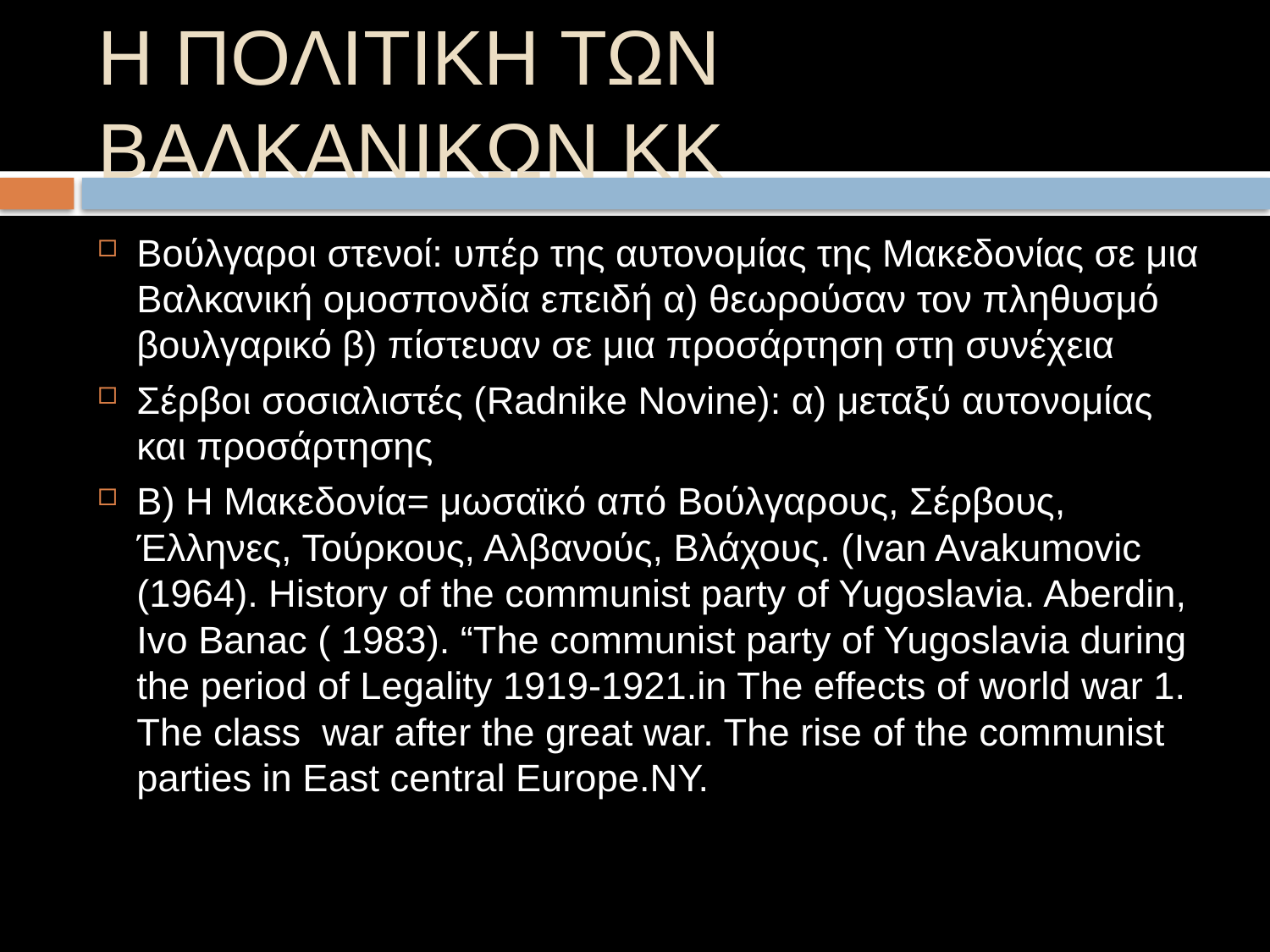

# Η ΠΟΛΙΤΙΚΗ ΤΩΝ ΒΑΛΚΑΝΙΚΩΝ ΚΚ
Βούλγαροι στενοί: υπέρ της αυτονομίας της Μακεδονίας σε μια Βαλκανική ομοσπονδία επειδή α) θεωρούσαν τον πληθυσμό βουλγαρικό β) πίστευαν σε μια προσάρτηση στη συνέχεια
Σέρβοι σοσιαλιστές (Radnike Novine): α) μεταξύ αυτονομίας και προσάρτησης
Β) Η Μακεδονία= μωσαϊκό από Βούλγαρους, Σέρβους, Έλληνες, Τούρκους, Αλβανούς, Βλάχους. (Ivan Avakumovic (1964). History of the communist party of Yugoslavia. Aberdin, Ivo Banac ( 1983). “The communist party of Yugoslavia during the period of Legality 1919-1921.in The effects of world war 1. The class  war after the great war. The rise of the communist  parties in East central Europe.NY.